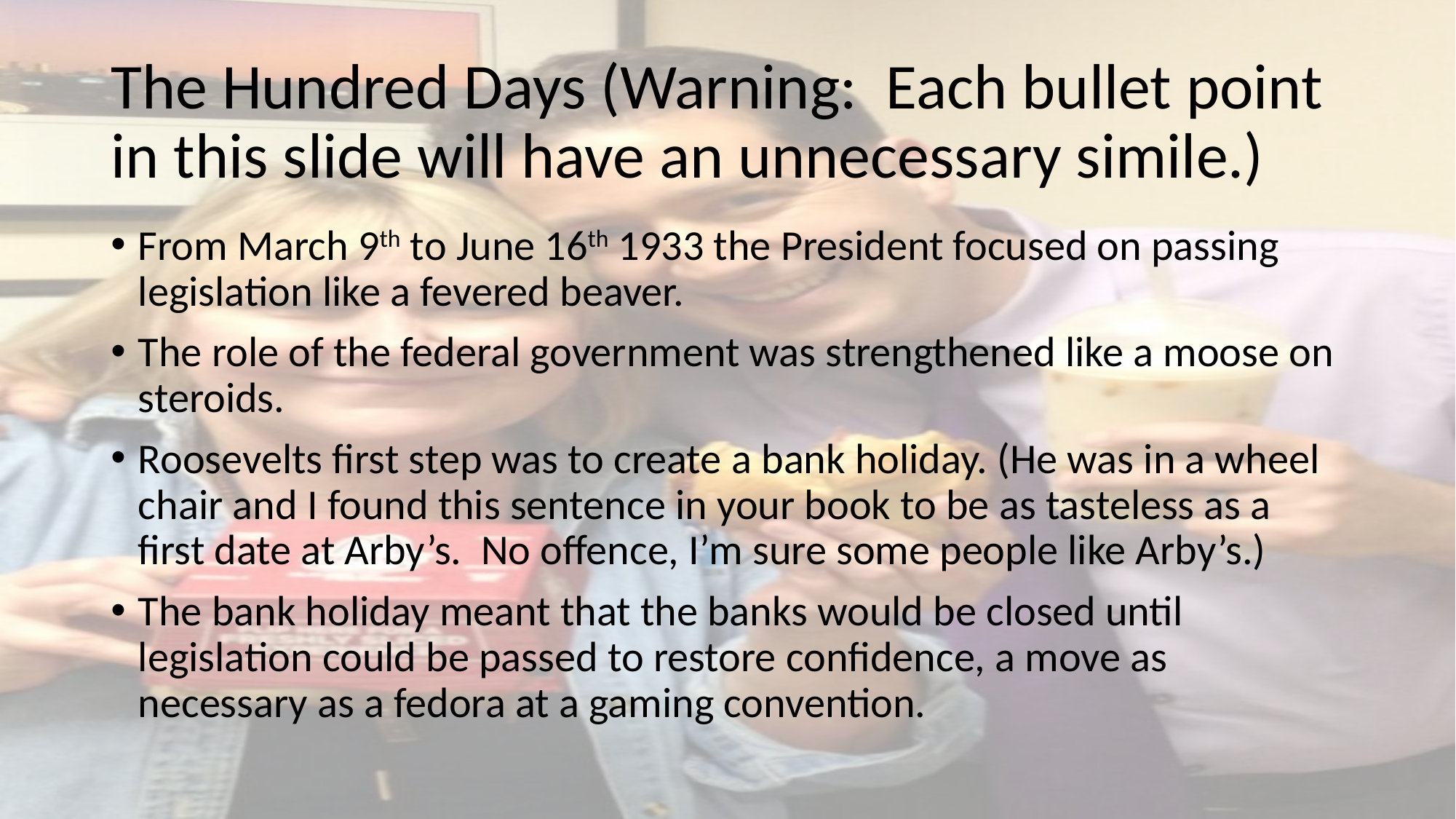

# The Hundred Days (Warning:  Each bullet point in this slide will have an unnecessary simile.)
From March 9th to June 16th 1933 the President focused on passing legislation like a fevered beaver.
The role of the federal government was strengthened like a moose on steroids.
Roosevelts first step was to create a bank holiday. (He was in a wheel chair and I found this sentence in your book to be as tasteless as a first date at Arby’s.  No offence, I’m sure some people like Arby’s.)
The bank holiday meant that the banks would be closed until legislation could be passed to restore confidence, a move as necessary as a fedora at a gaming convention.